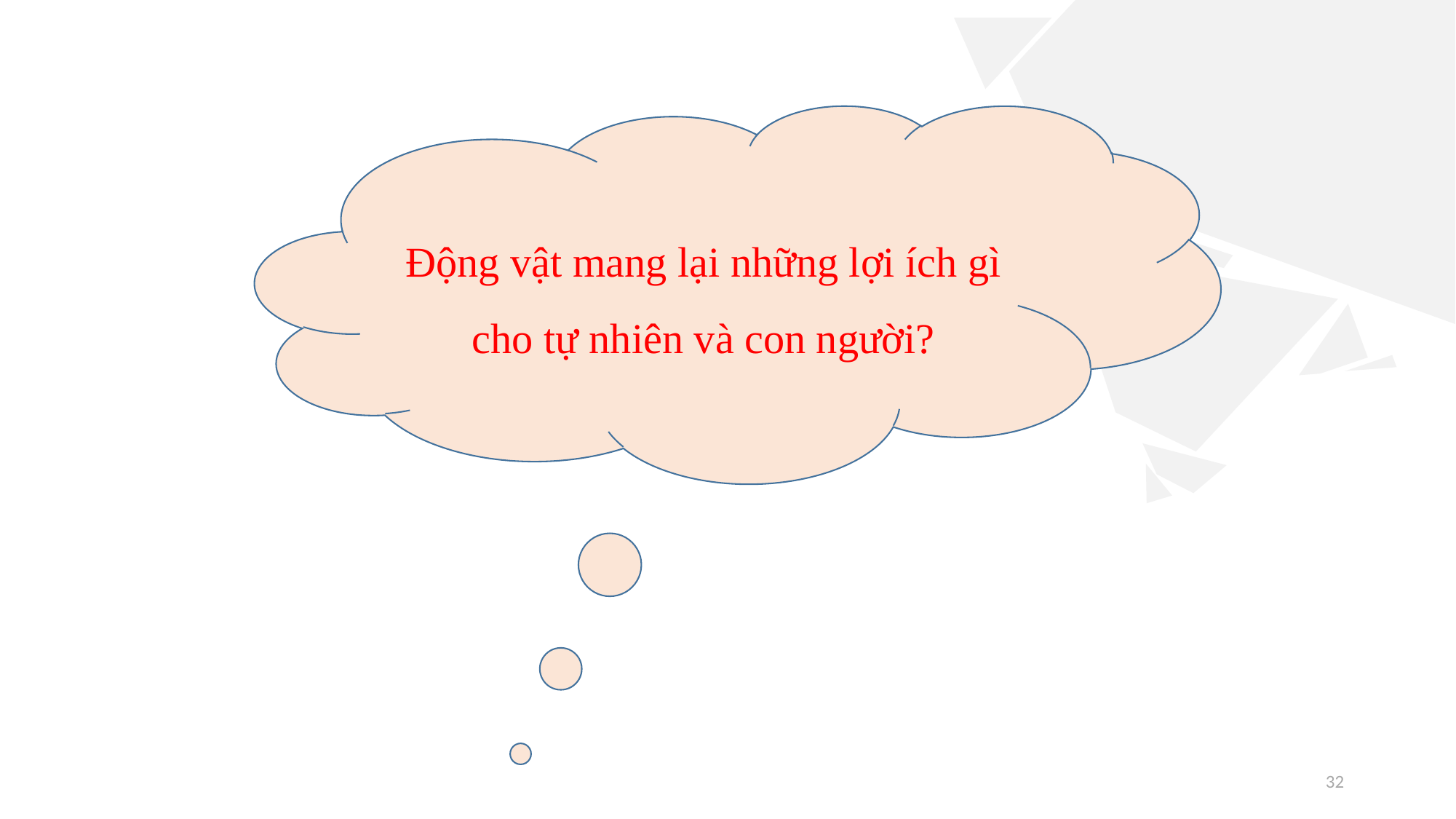

Động vật mang lại những lợi ích gì cho tự nhiên và con người?
32